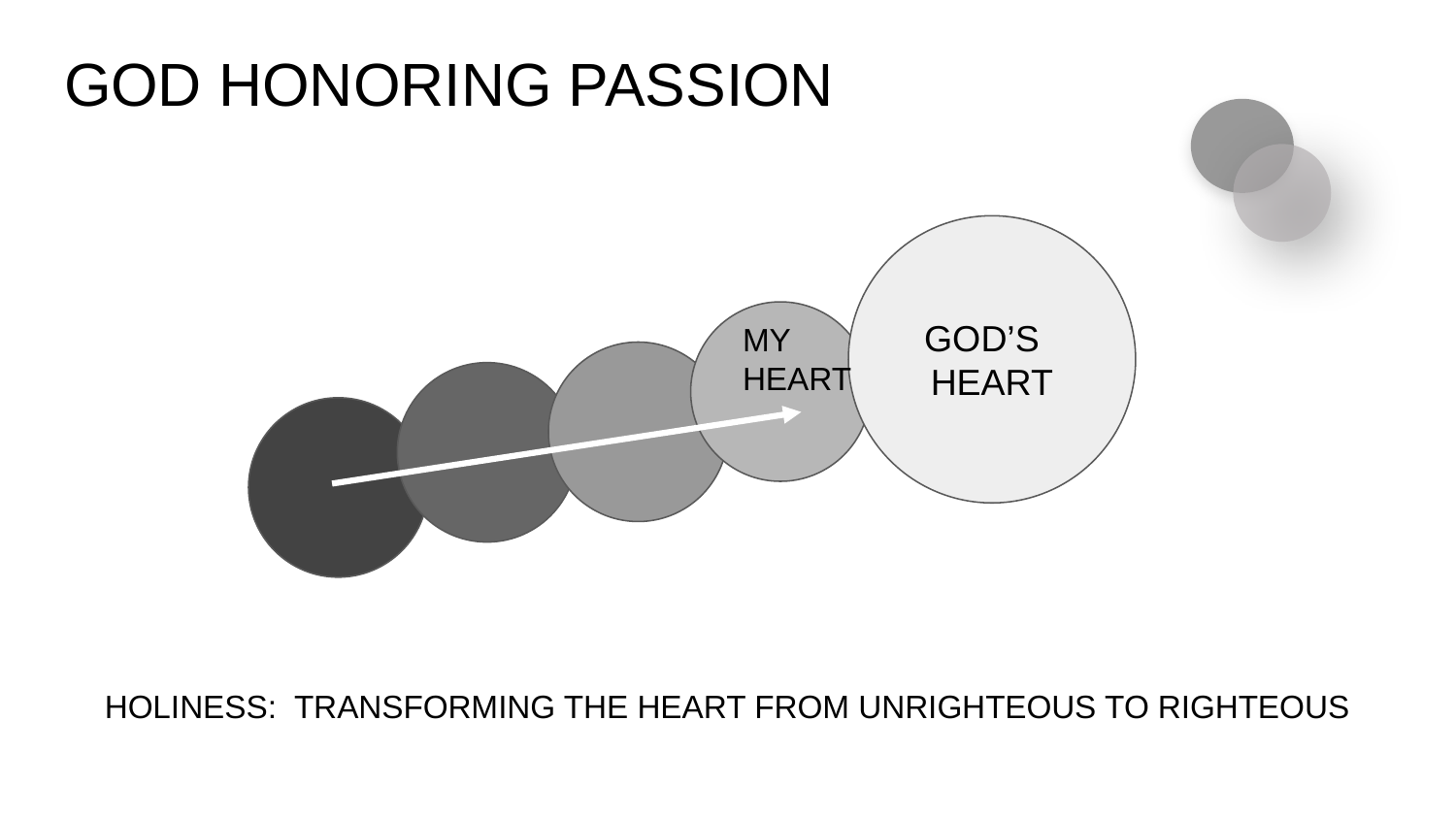

# GOD HONORING PASSION

GOD’S
HEART

MY
HEART

HOLINESS:  TRANSFORMING THE HEART FROM UNRIGHTEOUS TO RIGHTEOUS